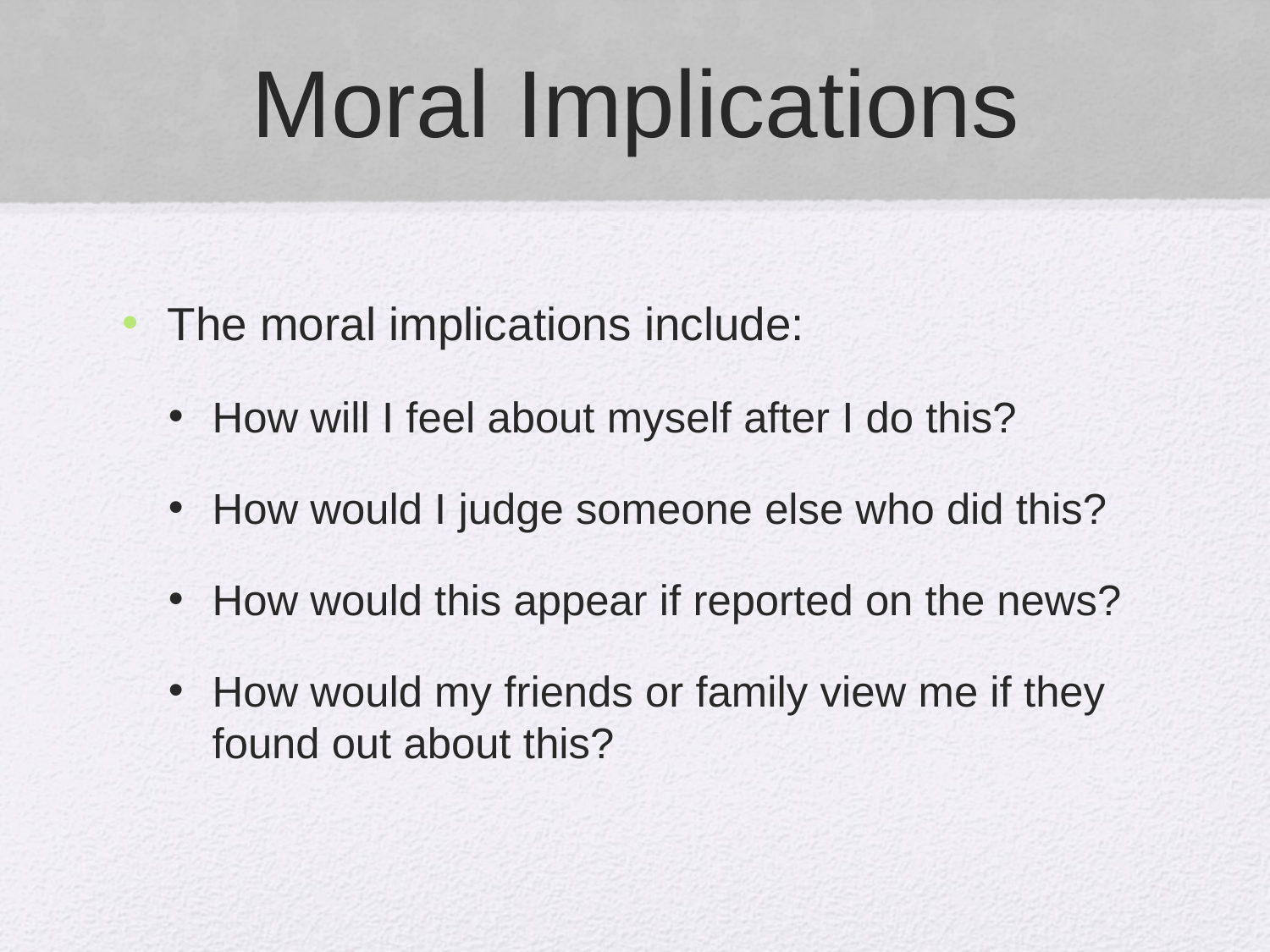

# Moral Implications
The moral implications include:
How will I feel about myself after I do this?
How would I judge someone else who did this?
How would this appear if reported on the news?
How would my friends or family view me if they found out about this?